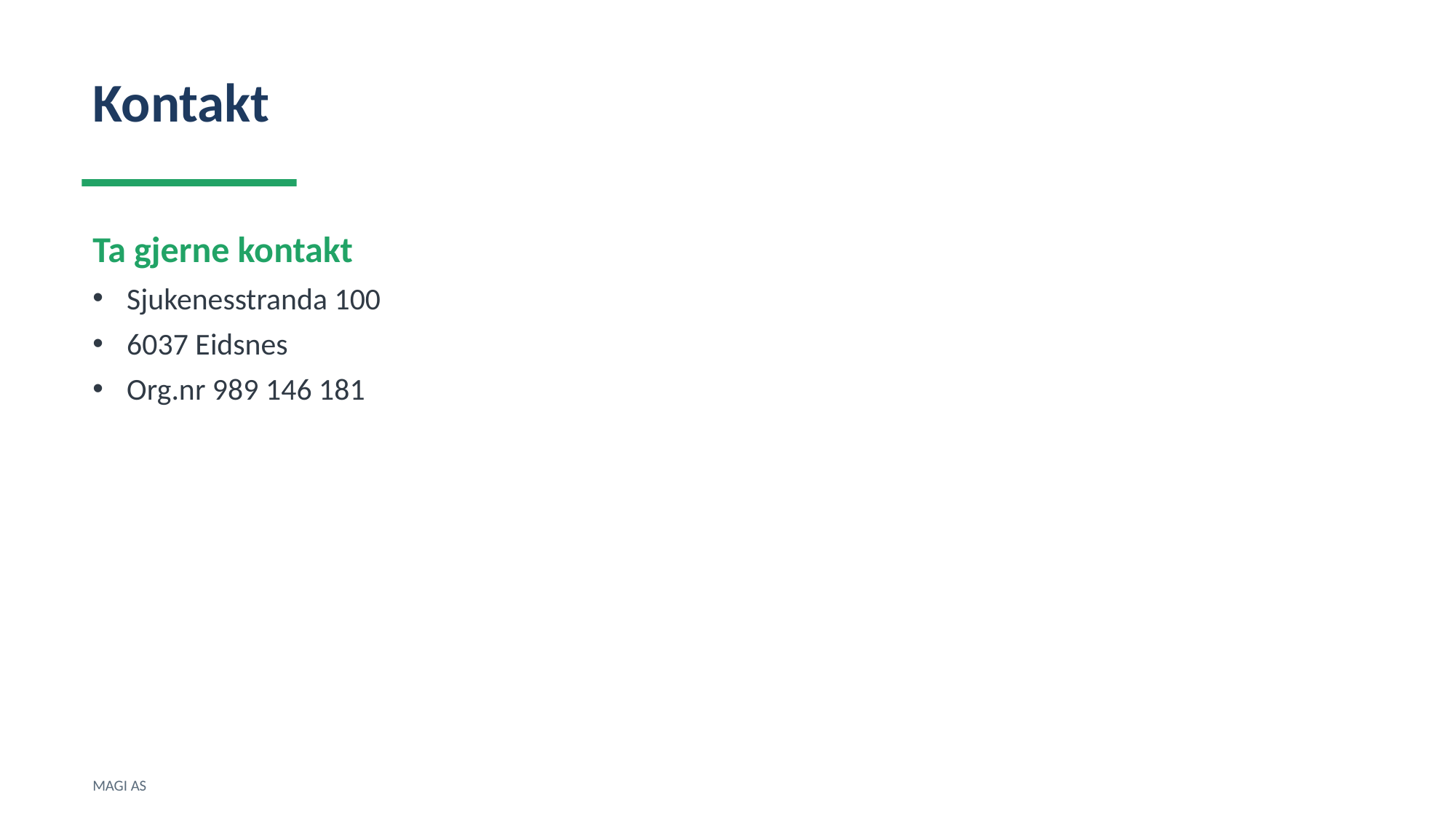

Kontakt

Ta gjerne kontakt
Sjukenesstranda 100
6037 Eidsnes
Org.nr 989 146 181
MAGI AS